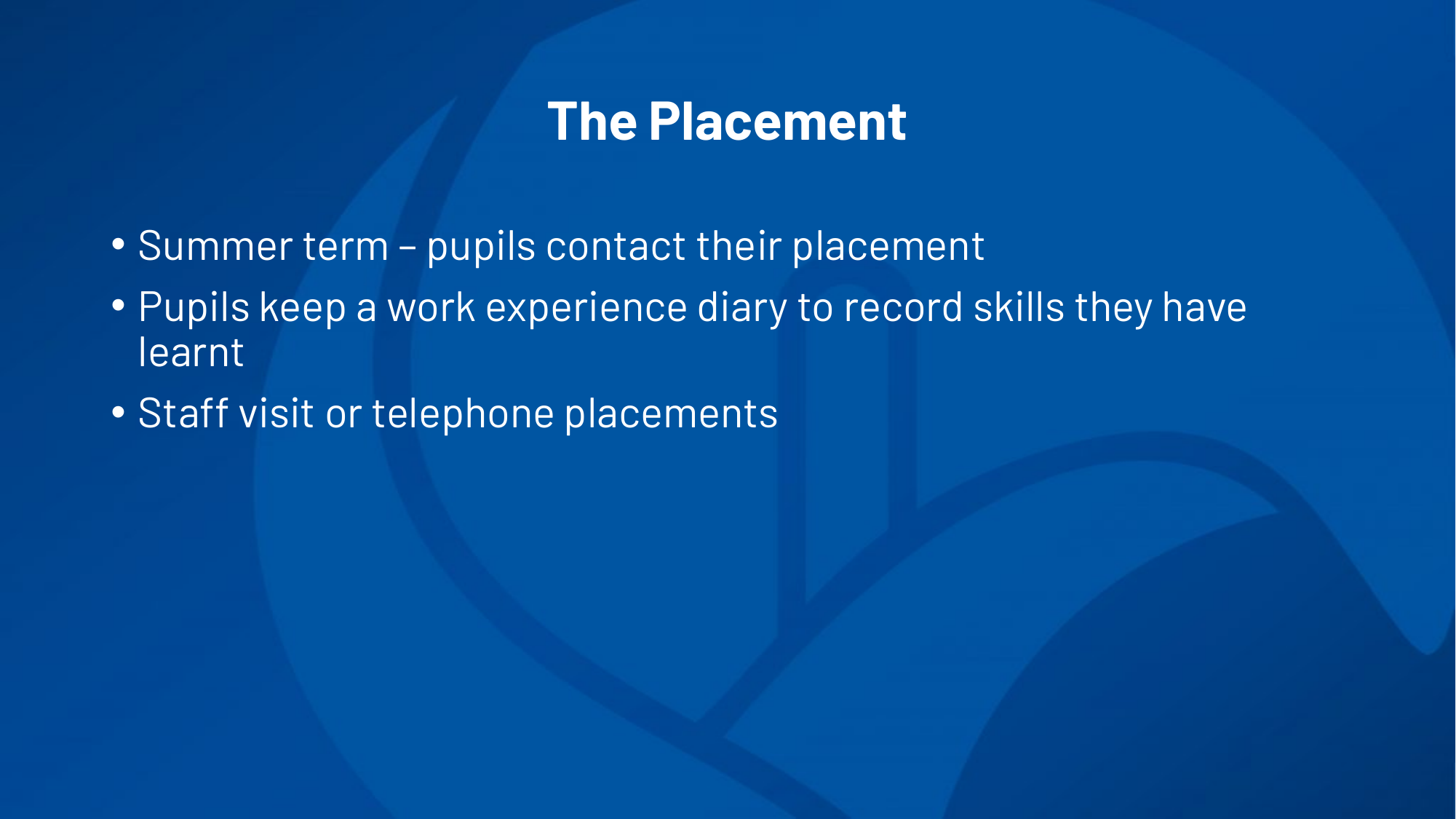

# The Placement
Summer term – pupils contact their placement
Pupils keep a work experience diary to record skills they have learnt
Staff visit or telephone placements